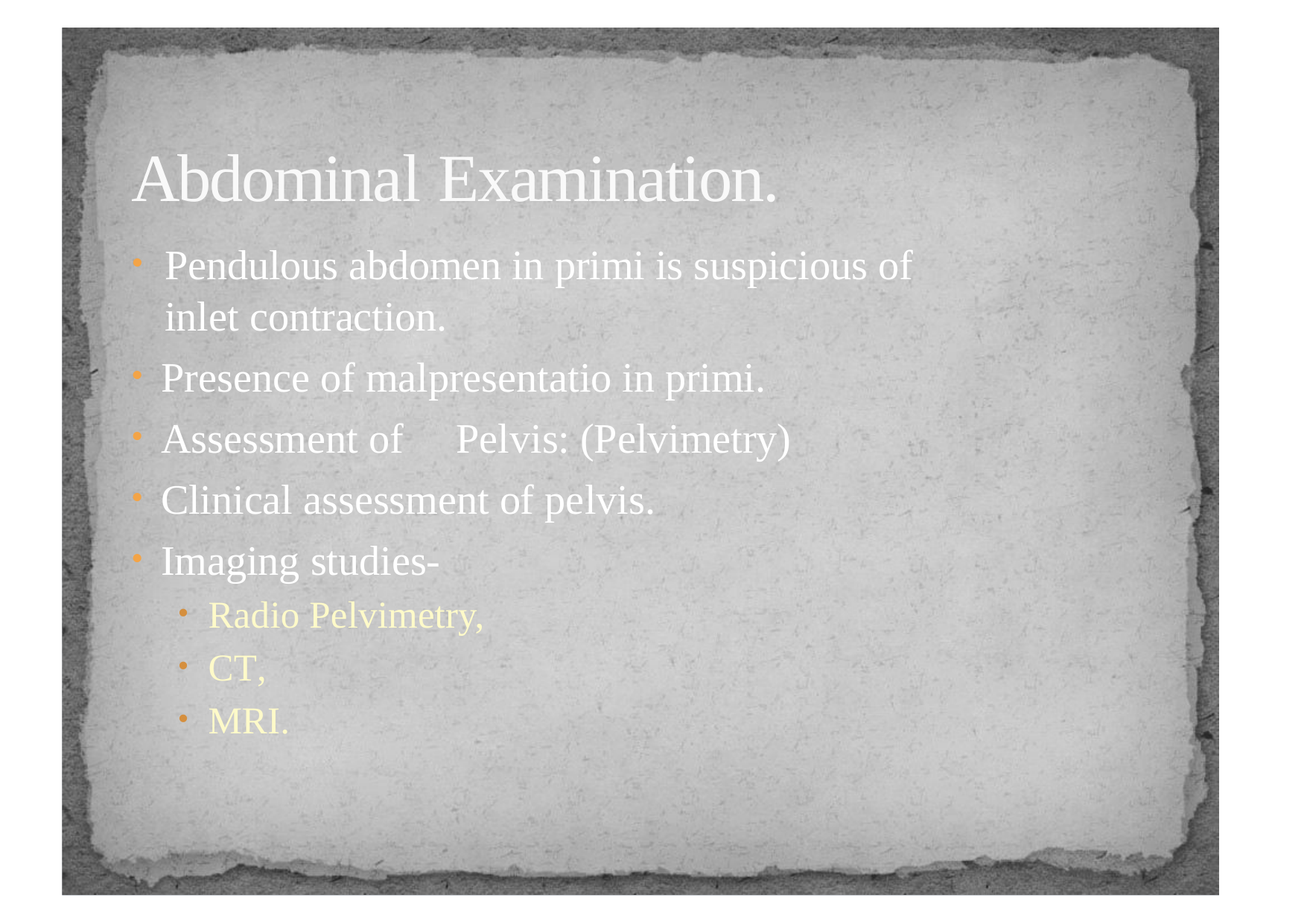

# Abdominal Examination.
Pendulous abdomen in primi is suspicious of inlet contraction.
Presence of malpresentatio in primi.
Assessment of	Pelvis: (Pelvimetry)
Clinical assessment of pelvis.
Imaging studies-
Radio Pelvimetry,
CT,
MRI.